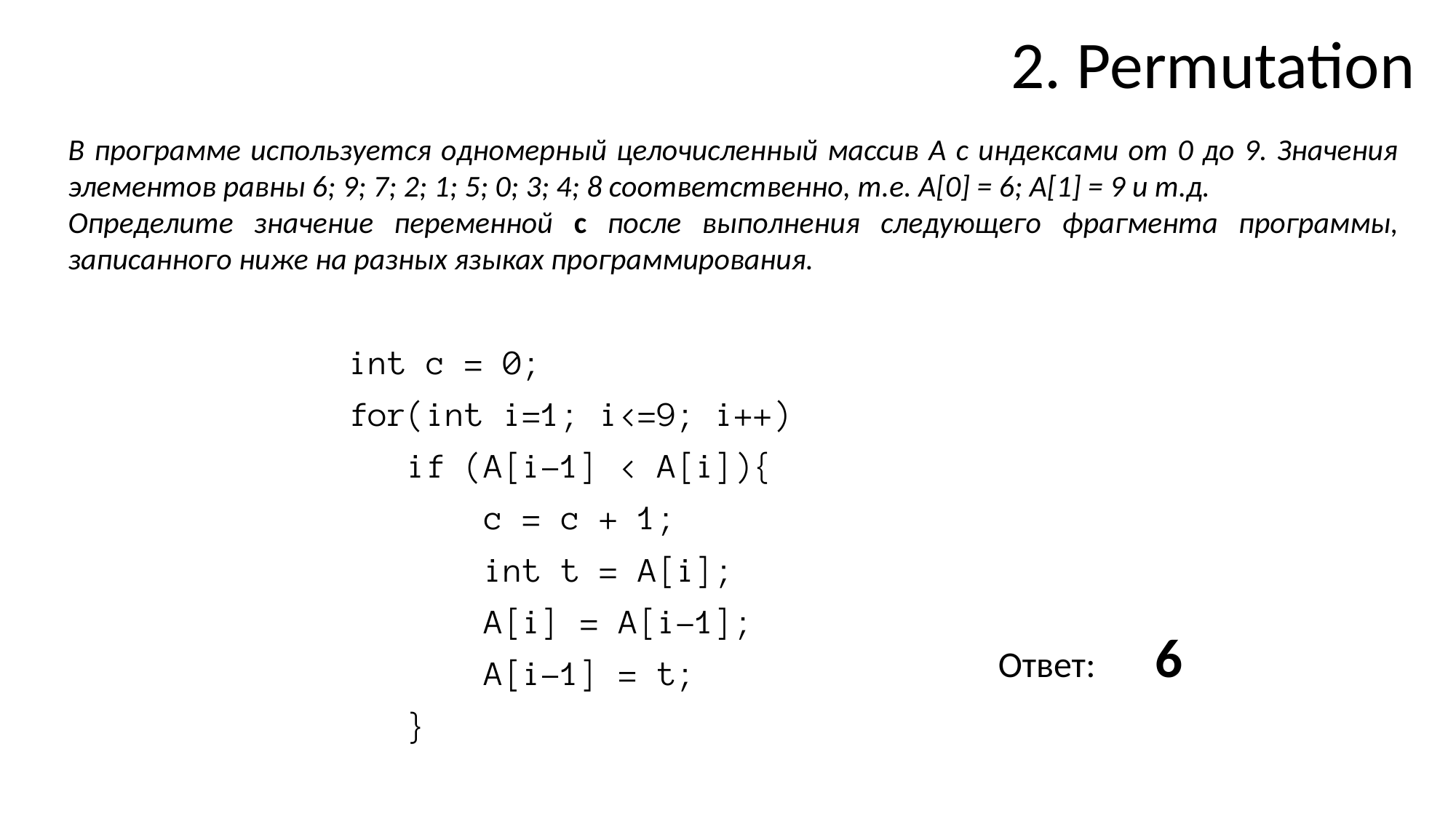

# 2. Permutation
В программе используется одномерный целочисленный массив A с индексами от 0 до 9. Значения элементов равны 6; 9; 7; 2; 1; 5; 0; 3; 4; 8 соответственно, т.е. A[0] = 6; A[1] = 9 и т.д.
Определите значение переменной c после выполнения следующего фрагмента программы, записанного ниже на разных языках программирования.

int c = 0;
for(int i=1; i<=9; i++)
   if (A[i-1] < A[i]){
       c = c + 1;
       int t = A[i];
       A[i] = A[i-1];
       A[i-1] = t;
   }

6
Ответ:        ?